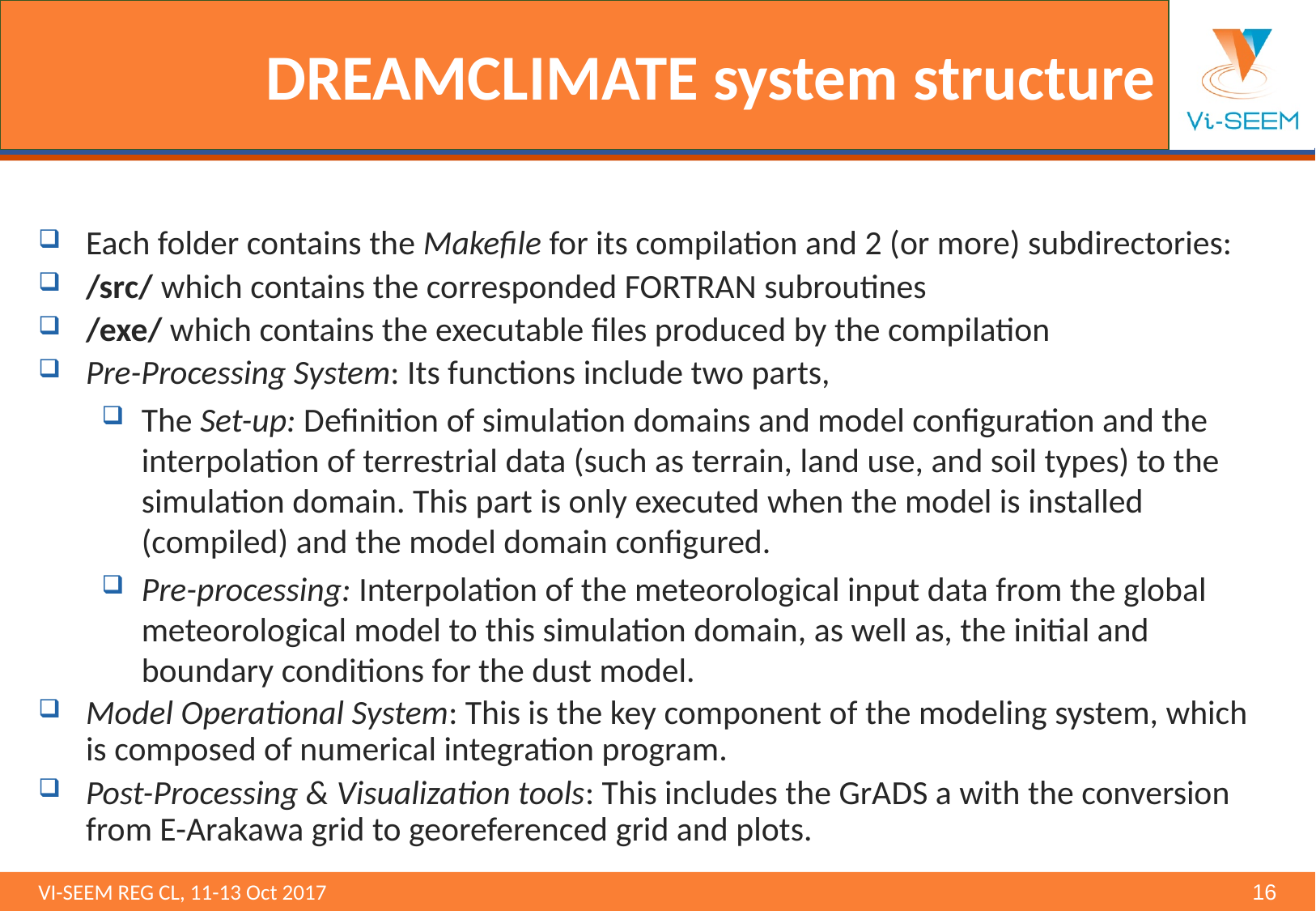

# DREAMCLIMATE system structure
Each folder contains the Makefile for its compilation and 2 (or more) subdirectories:
/src/ which contains the corresponded FORTRAN subroutines
/exe/ which contains the executable files produced by the compilation
Pre-Processing System: Its functions include two parts,
The Set-up: Definition of simulation domains and model configuration and the interpolation of terrestrial data (such as terrain, land use, and soil types) to the simulation domain. This part is only executed when the model is installed (compiled) and the model domain configured.
Pre-processing: Interpolation of the meteorological input data from the global meteorological model to this simulation domain, as well as, the initial and boundary conditions for the dust model.
Model Operational System: This is the key component of the modeling system, which is composed of numerical integration program.
Post-Processing & Visualization tools: This includes the GrADS a with the conversion from E-Arakawa grid to georeferenced grid and plots.

VI-SEEM REG CL, 11-13 Oct 2017 								16